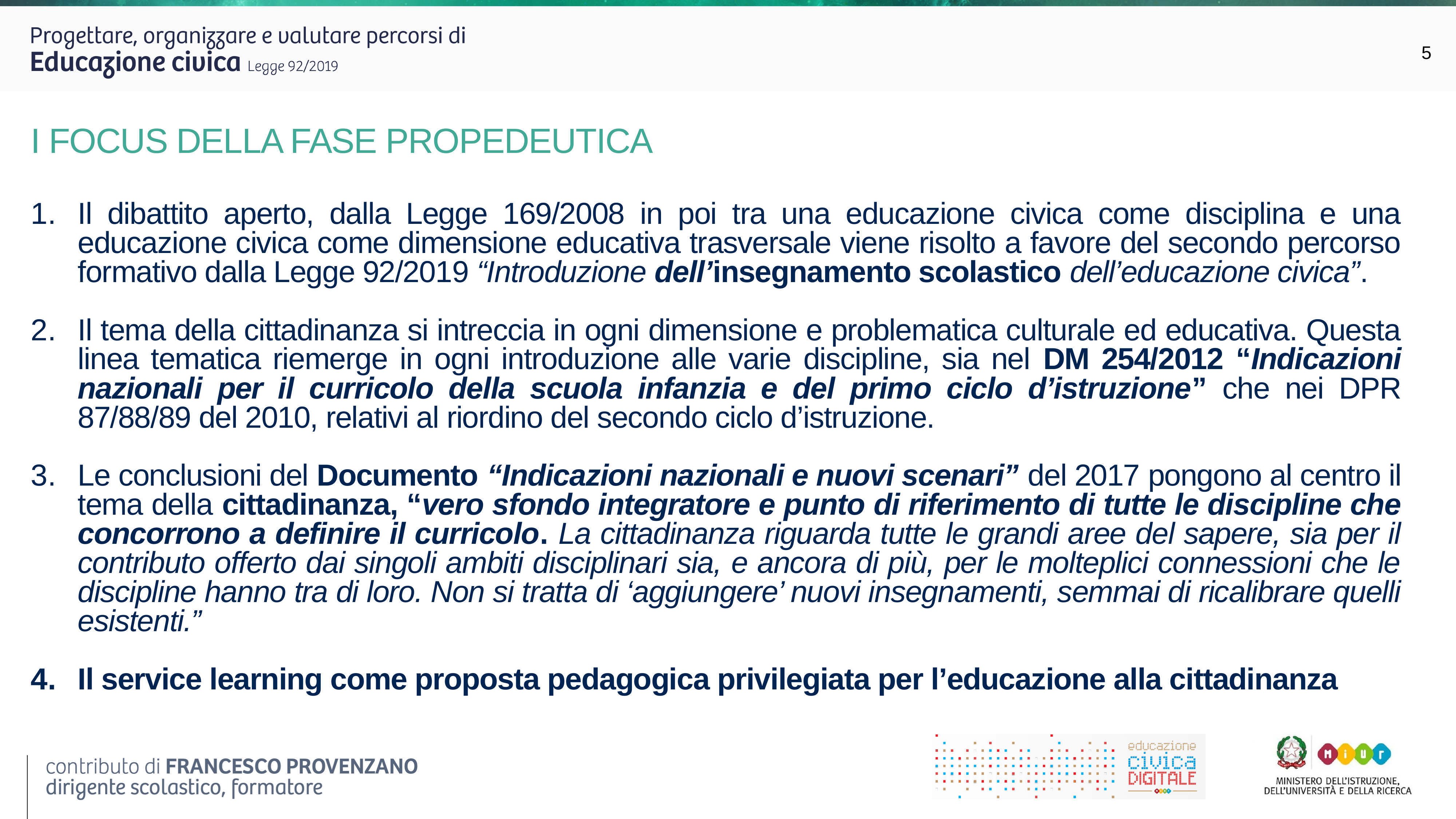

5
I FOCUS DELLA FASE PROPEDEUTICA
Il dibattito aperto, dalla Legge 169/2008 in poi tra una educazione civica come disciplina e una educazione civica come dimensione educativa trasversale viene risolto a favore del secondo percorso formativo dalla Legge 92/2019 “Introduzione dell’insegnamento scolastico dell’educazione civica”.

Il tema della cittadinanza si intreccia in ogni dimensione e problematica culturale ed educativa. Questa linea tematica riemerge in ogni introduzione alle varie discipline, sia nel DM 254/2012 “Indicazioni nazionali per il curricolo della scuola infanzia e del primo ciclo d’istruzione” che nei DPR 87/88/89 del 2010, relativi al riordino del secondo ciclo d’istruzione.

Le conclusioni del Documento “Indicazioni nazionali e nuovi scenari” del 2017 pongono al centro il tema della cittadinanza, “vero sfondo integratore e punto di riferimento di tutte le discipline che concorrono a definire il curricolo. La cittadinanza riguarda tutte le grandi aree del sapere, sia per il contributo offerto dai singoli ambiti disciplinari sia, e ancora di più, per le molteplici connessioni che le discipline hanno tra di loro. Non si tratta di ‘aggiungere’ nuovi insegnamenti, semmai di ricalibrare quelli esistenti.”

Il service learning come proposta pedagogica privilegiata per l’educazione alla cittadinanza